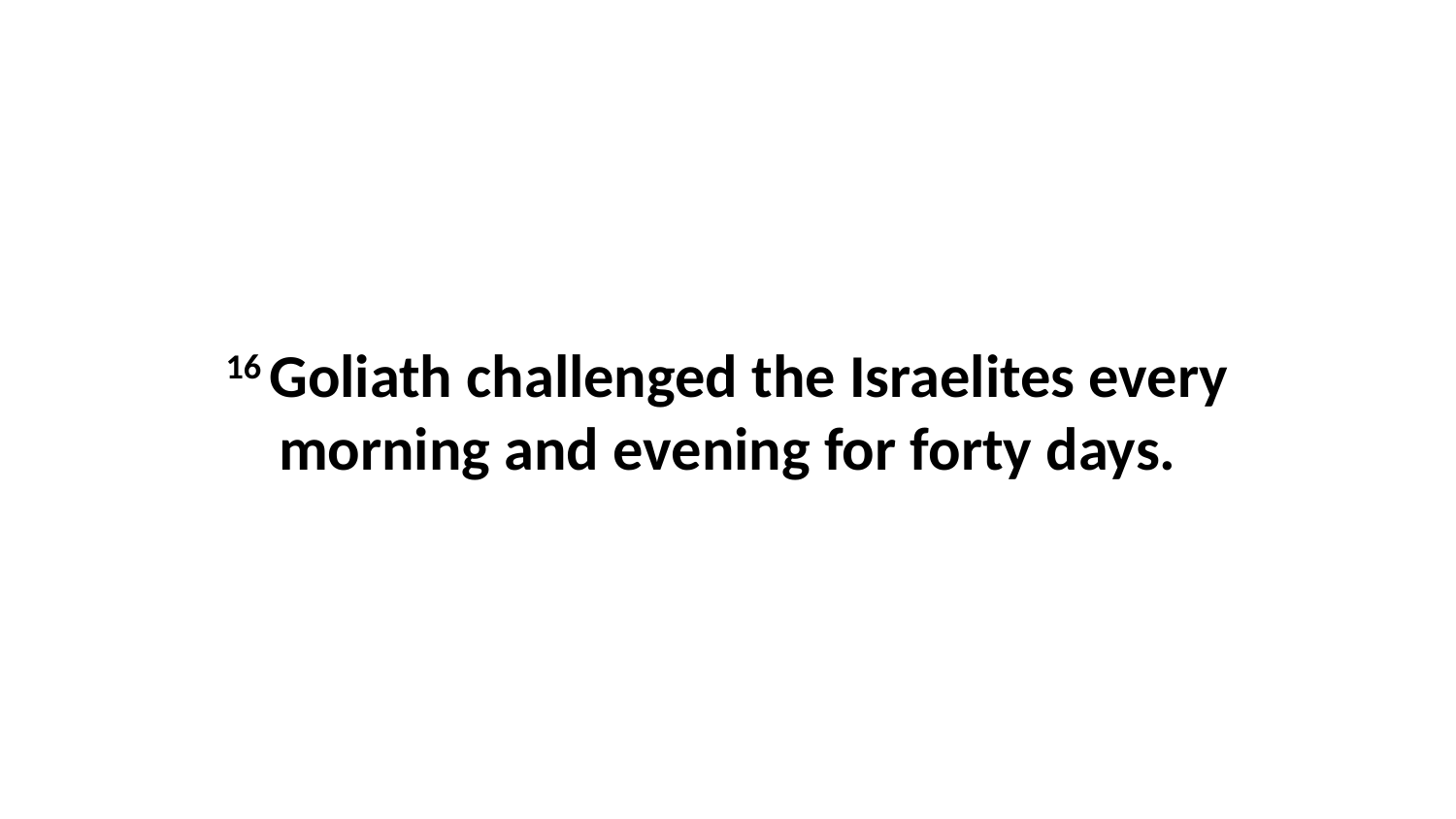

16 Goliath challenged the Israelites every morning and evening for forty days.